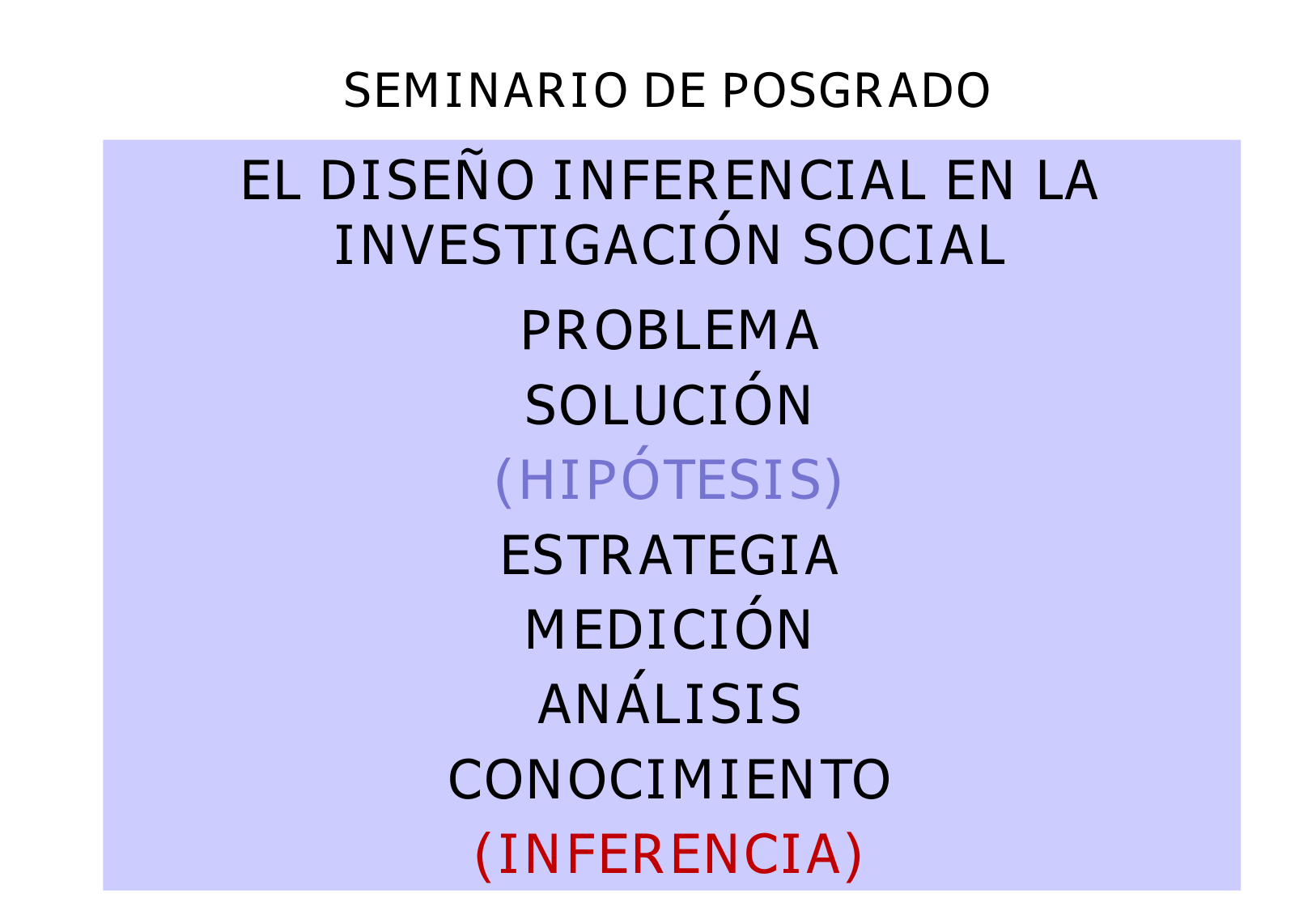

SEMINARIO DE POSGRADO
EL DISEÑO INFERENCIAL EN LA INVESTIGACIÓN SOCIAL
PROBLEMA
SOLUCIÓN
(HIPÓTESIS)
ESTRATEGIA
MEDICIÓN
ANÁLISIS
CONOCIMIENTO
(INFERENCIA)